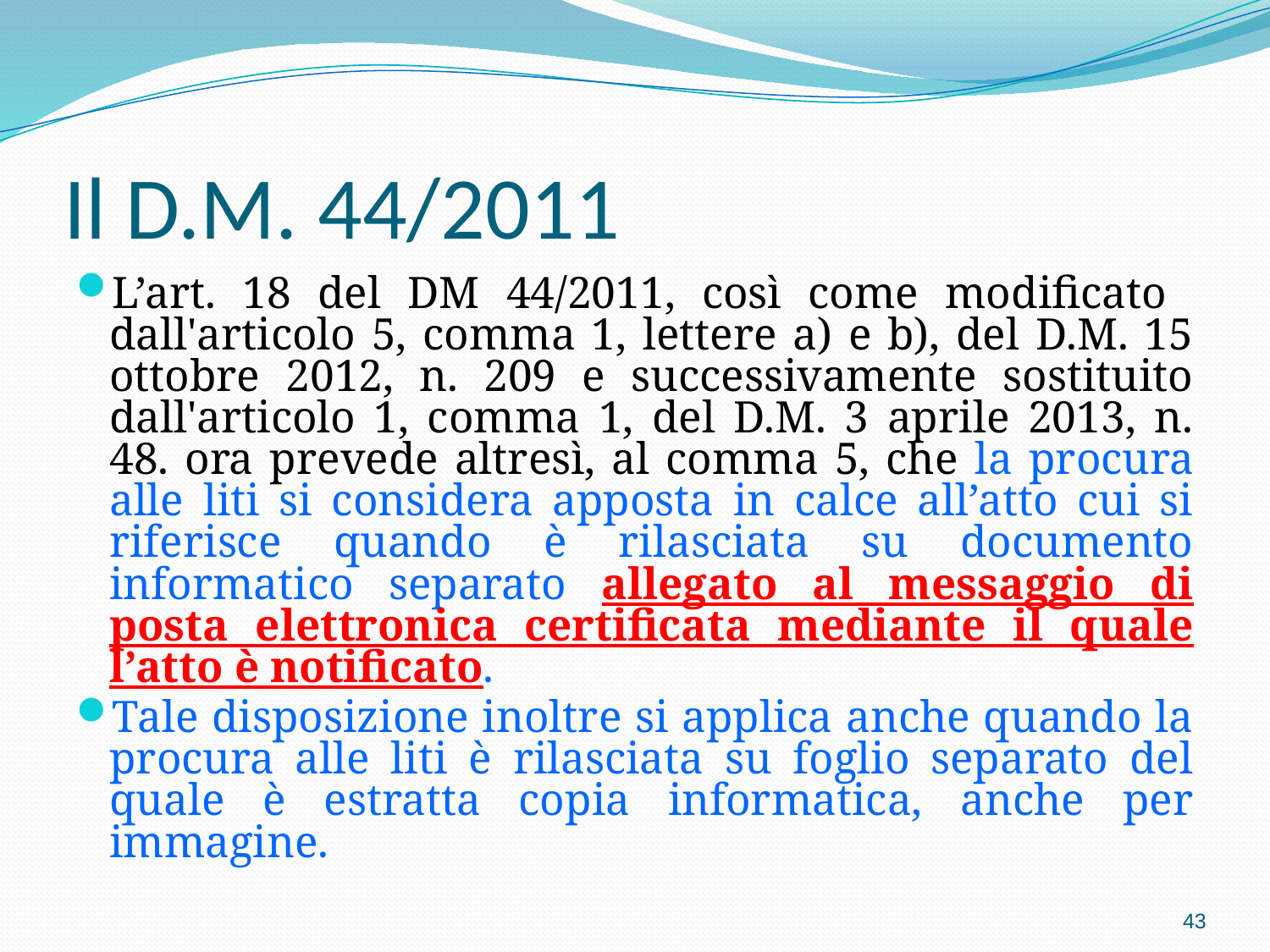

# Il D.M. 44/2011
L’art. 18 del DM 44/2011, così come modificato  dall'articolo 5, comma 1, lettere a) e b), del D.M. 15 ottobre 2012, n. 209 e successivamente sostituito dall'articolo 1, comma 1, del D.M. 3 aprile 2013, n. 48. ora prevede altresì, al comma 5, che la procura alle liti si considera apposta in calce all’atto cui si riferisce quando è rilasciata su documento informatico separato allegato al messaggio di posta elettronica certificata mediante il quale l’atto è notificato.
Tale disposizione inoltre si applica anche quando la procura alle liti è rilasciata su foglio separato del quale è estratta copia informatica, anche per immagine.

43